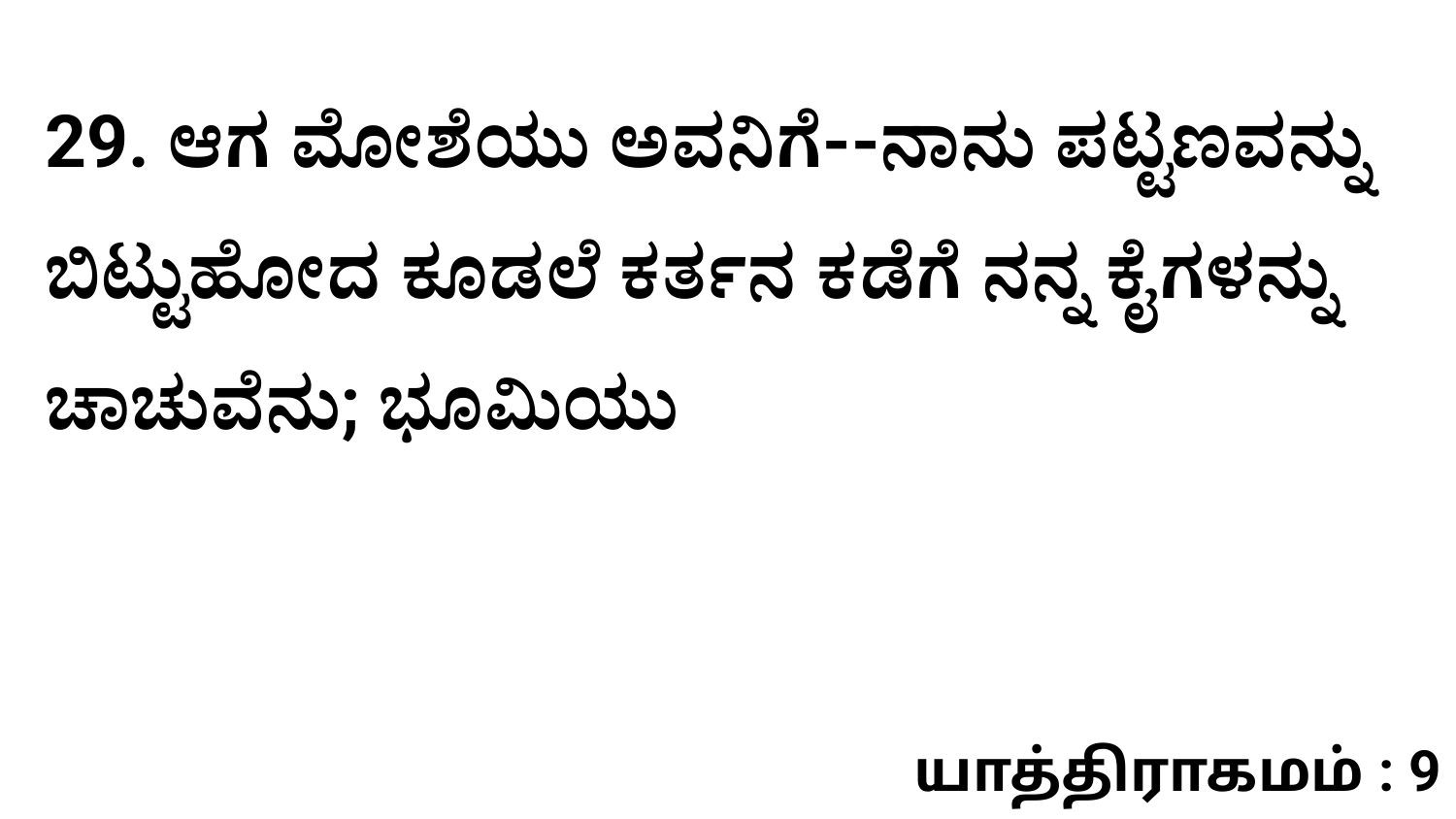

29. ಆಗ ಮೋಶೆಯು ಅವನಿಗೆ--ನಾನು ಪಟ್ಟಣವನ್ನು ಬಿಟ್ಟುಹೋದ ಕೂಡಲೆ ಕರ್ತನ ಕಡೆಗೆ ನನ್ನ ಕೈಗಳನ್ನು ಚಾಚುವೆನು; ಭೂಮಿಯು
யாத்திராகமம் : 9